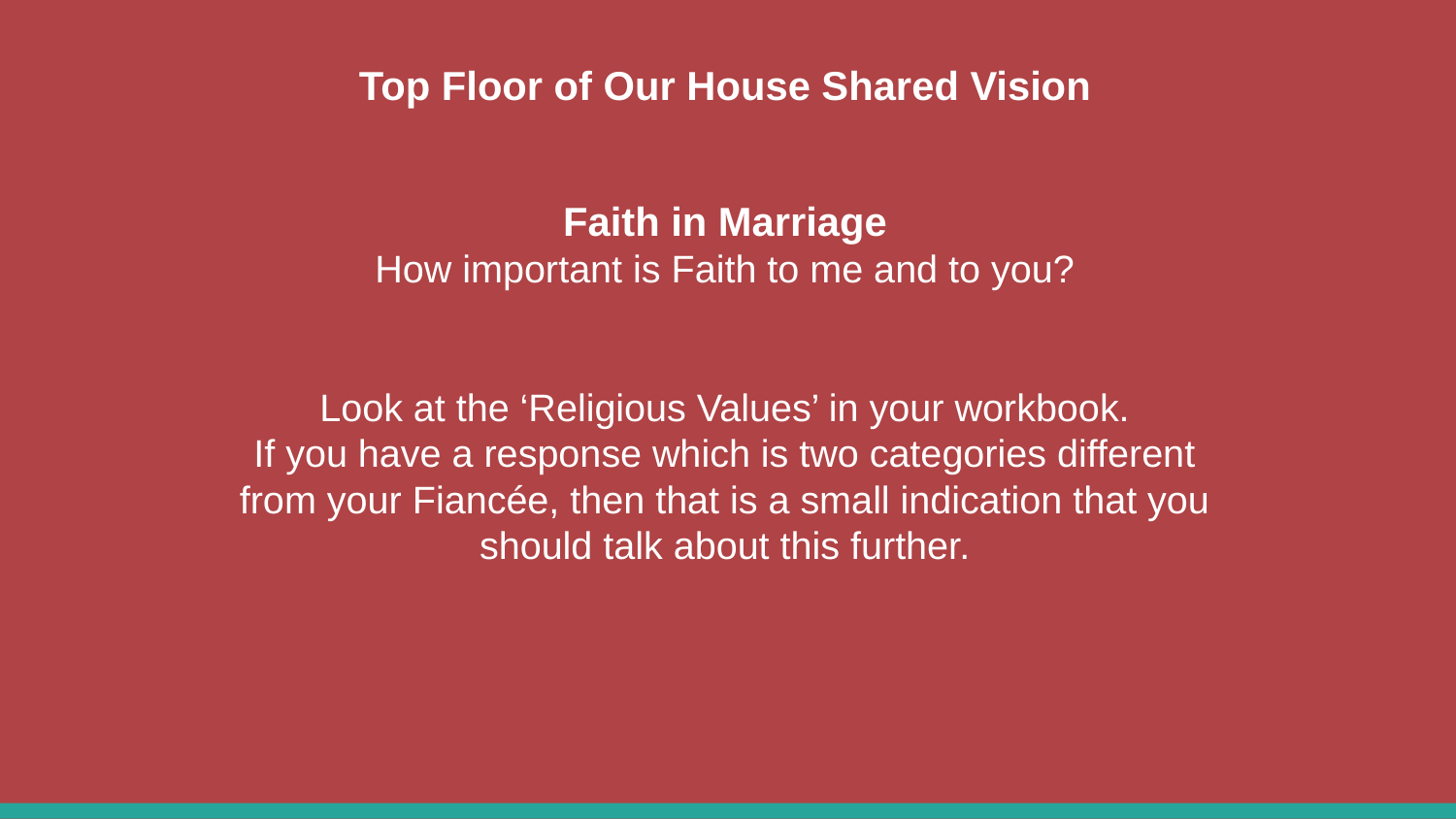

Top Floor of Our House Shared Vision

Faith in Marriage
How important is Faith to me and to you?

Look at the ‘Religious Values’ in your workbook.
If you have a response which is two categories different
from your Fiancée, then that is a small indication that you
should talk about this further.